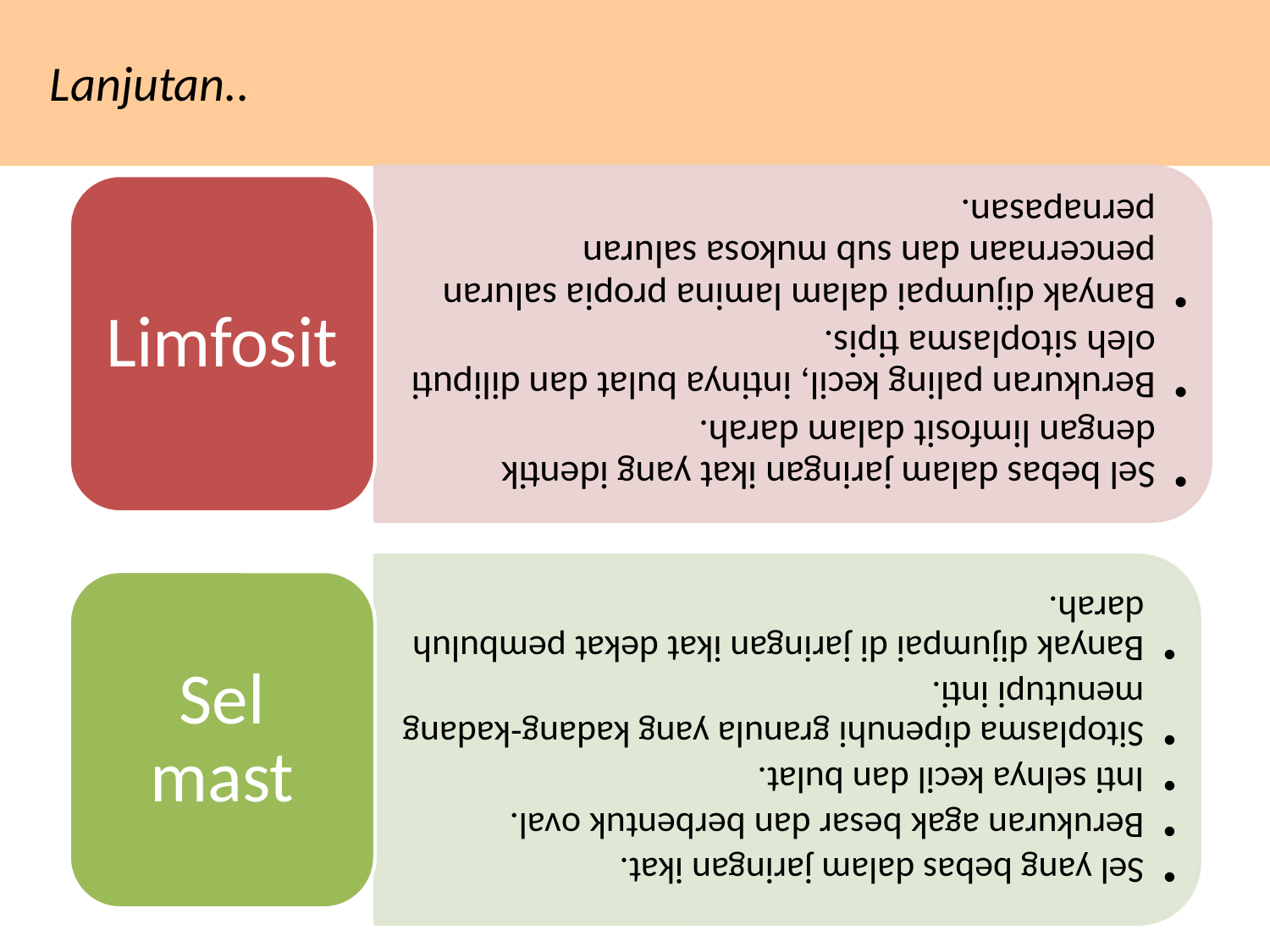

# Lanjutan..
Sel bebas dalam jaringan ikat yang identik dengan limfosit dalam darah.
Berukuran paling kecil, intinya bulat dan diliputi oleh sitoplasma tipis.
Banyak dijumpai dalam lamina propia saluran pencernaan dan sub mukosa saluran pernapasan.
Limfosit
Sel yang bebas dalam jaringan ikat.
Berukuran agak besar dan berbentuk oval.
Inti selnya kecil dan bulat.
Sitoplasma dipenuhi granula yang kadang-kadang menutupi inti.
Banyak dijumpai di jaringan ikat dekat pembuluh darah.
Sel mast